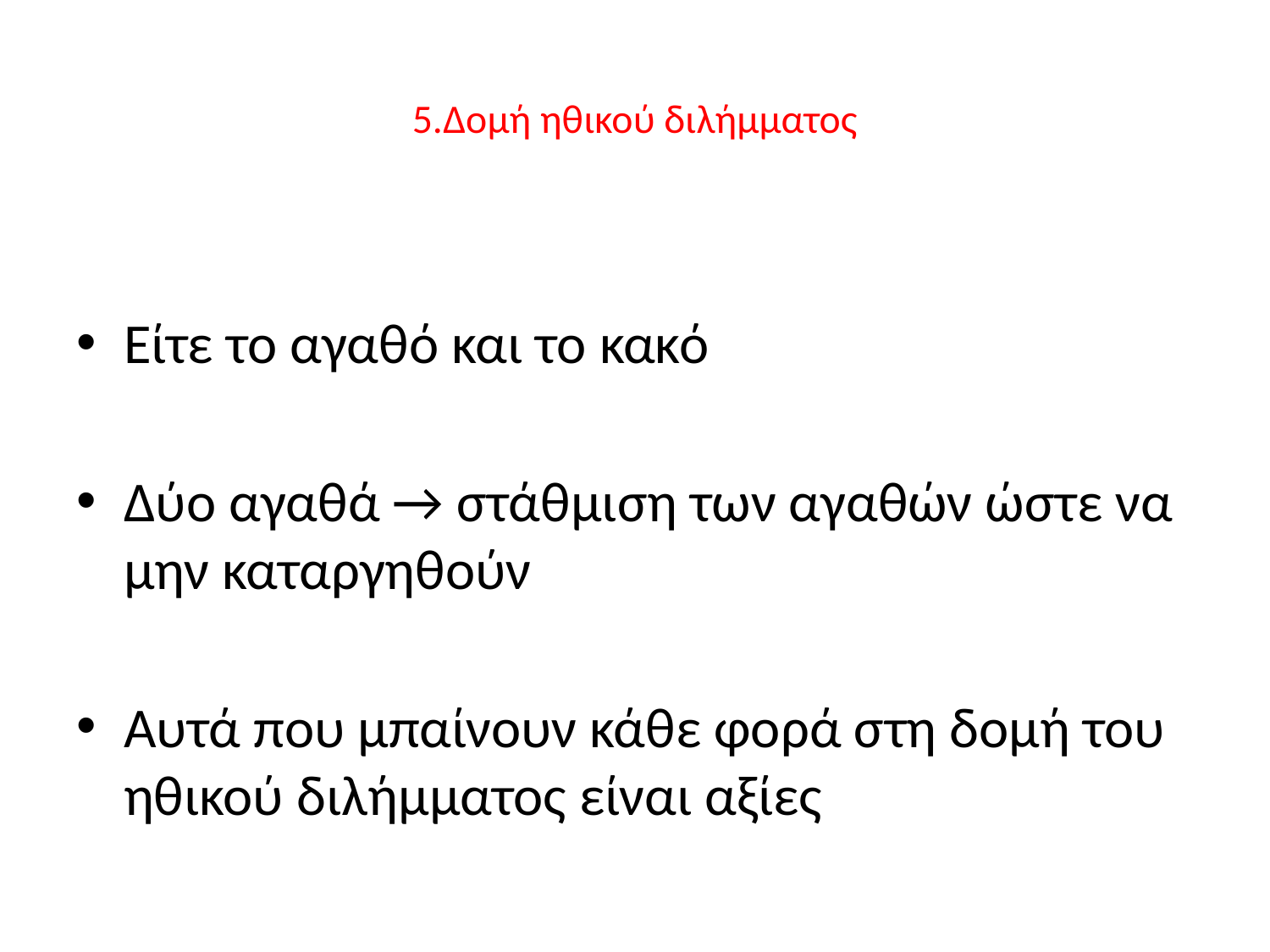

# 5.Δομή ηθικού διλήμματος

Είτε το αγαθό και το κακό

Δύο αγαθά → στάθμιση των αγαθών ώστε να μην καταργηθούν

Αυτά που μπαίνουν κάθε φορά στη δομή του ηθικού διλήμματος είναι αξίες